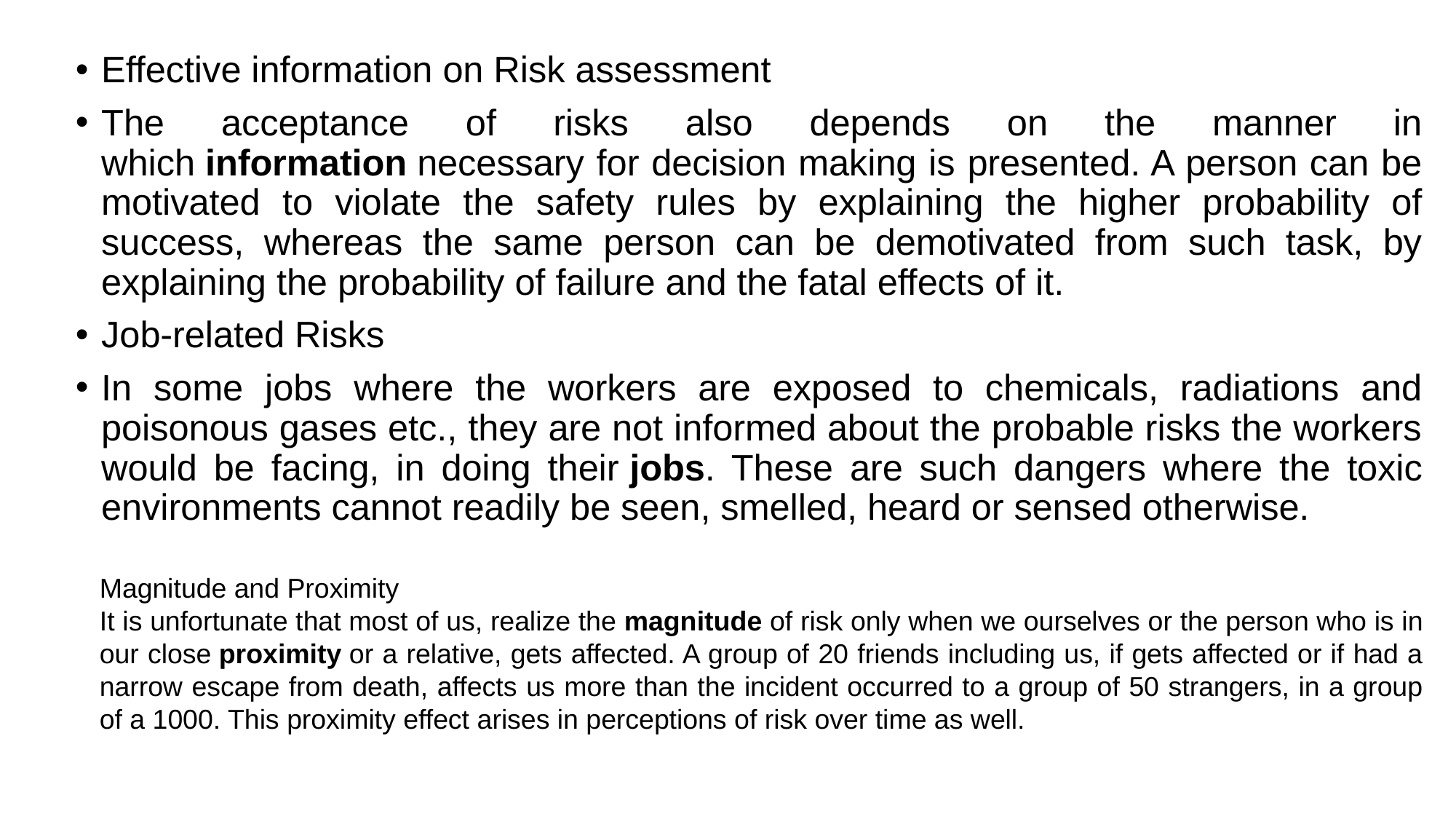

Effective information on Risk assessment
The acceptance of risks also depends on the manner in which information necessary for decision making is presented. A person can be motivated to violate the safety rules by explaining the higher probability of success, whereas the same person can be demotivated from such task, by explaining the probability of failure and the fatal effects of it.
Job-related Risks
In some jobs where the workers are exposed to chemicals, radiations and poisonous gases etc., they are not informed about the probable risks the workers would be facing, in doing their jobs. These are such dangers where the toxic environments cannot readily be seen, smelled, heard or sensed otherwise.

Magnitude and Proximity
It is unfortunate that most of us, realize the magnitude of risk only when we ourselves or the person who is in our close proximity or a relative, gets affected. A group of 20 friends including us, if gets affected or if had a narrow escape from death, affects us more than the incident occurred to a group of 50 strangers, in a group of a 1000. This proximity effect arises in perceptions of risk over time as well.